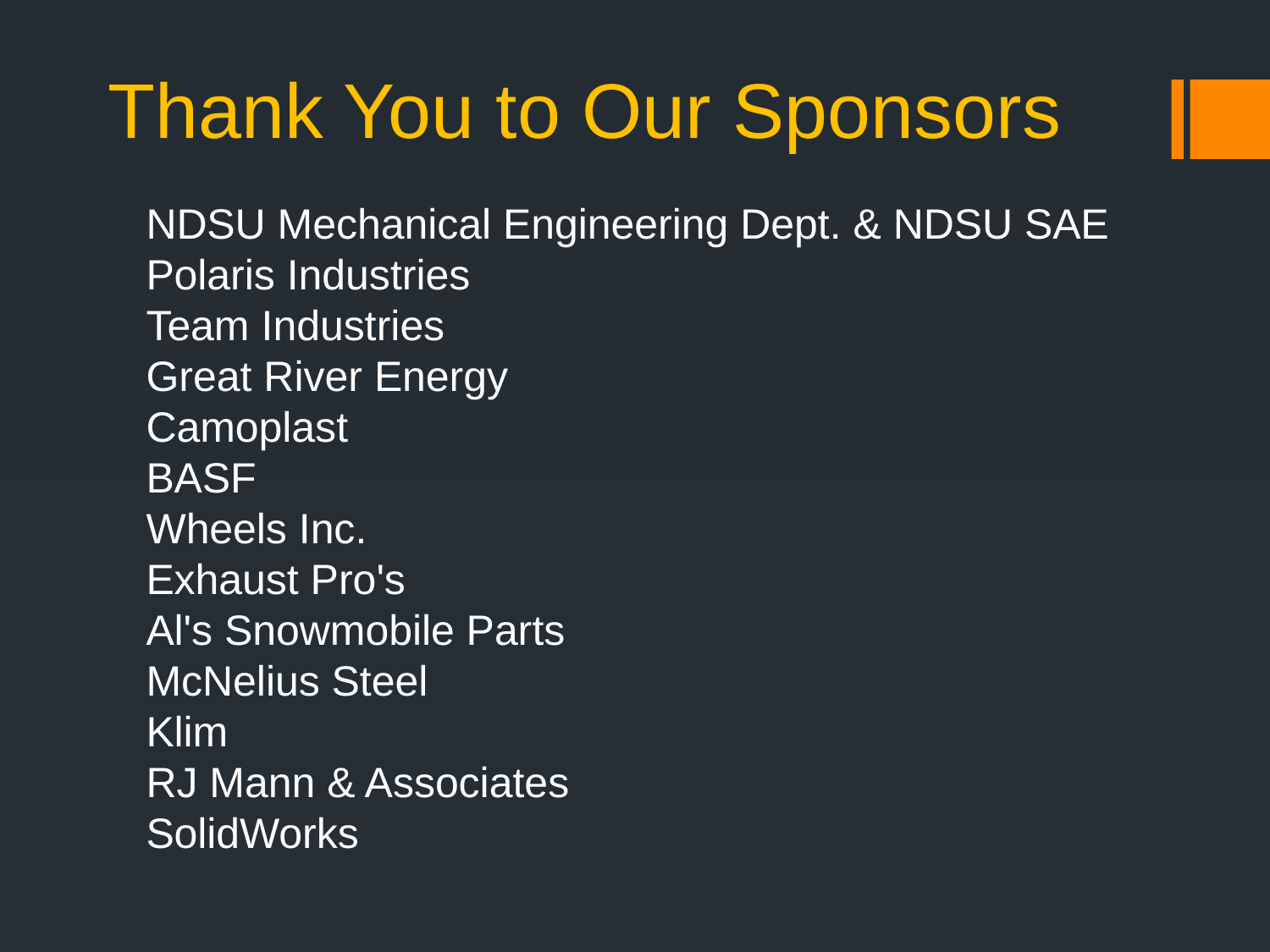

# Thank You to Our Sponsors
NDSU Mechanical Engineering Dept. & NDSU SAE
Polaris Industries
Team Industries
Great River Energy
Camoplast
BASF
Wheels Inc.
Exhaust Pro's
Al's Snowmobile Parts
McNelius Steel
Klim
RJ Mann & Associates
SolidWorks